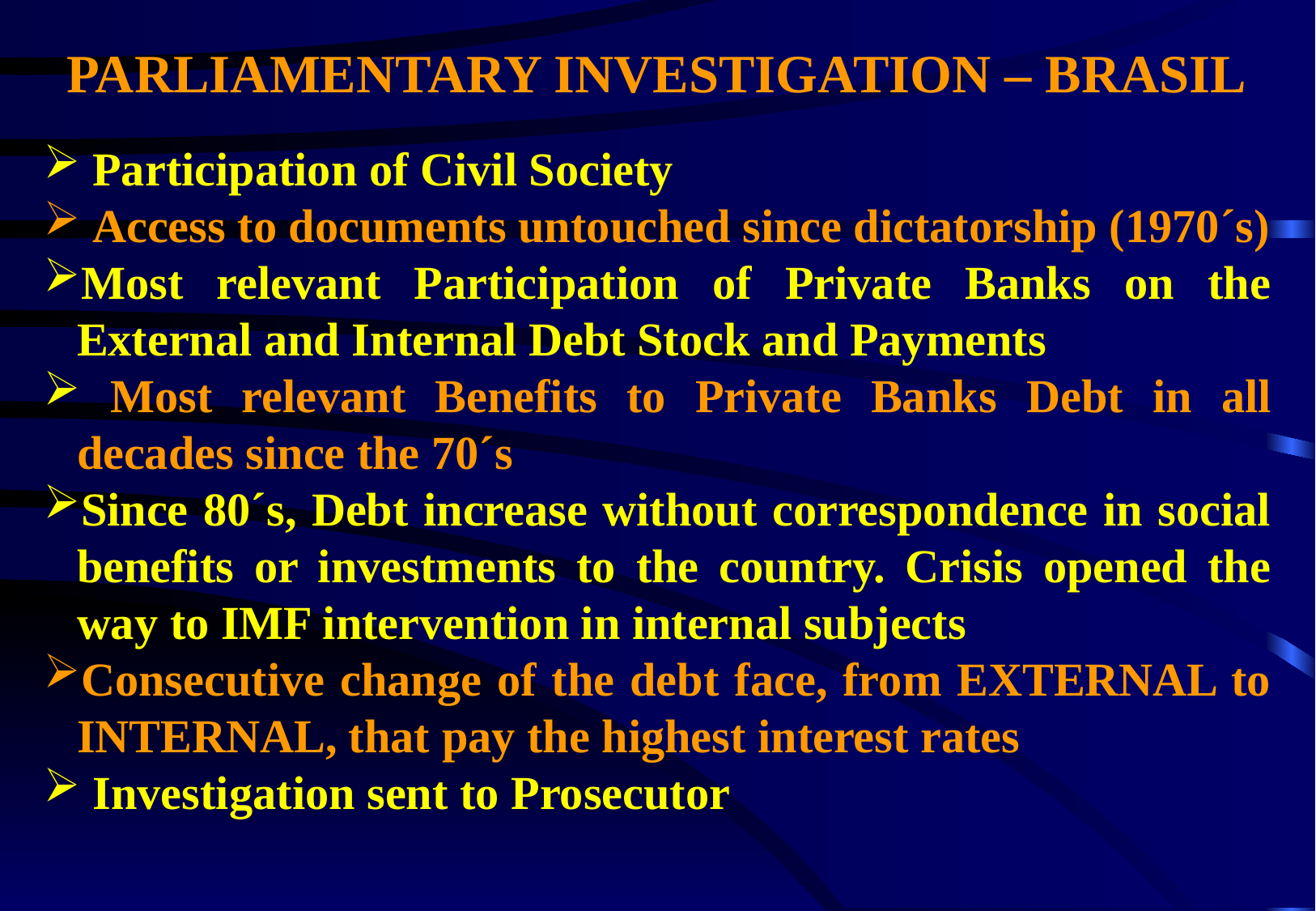

PARLIAMENTARY INVESTIGATION – BRASIL
 Participation of Civil Society
 Access to documents untouched since dictatorship (1970´s)
Most relevant Participation of Private Banks on the External and Internal Debt Stock and Payments
 Most relevant Benefits to Private Banks Debt in all decades since the 70´s
Since 80´s, Debt increase without correspondence in social benefits or investments to the country. Crisis opened the way to IMF intervention in internal subjects
Consecutive change of the debt face, from EXTERNAL to INTERNAL, that pay the highest interest rates
 Investigation sent to Prosecutor